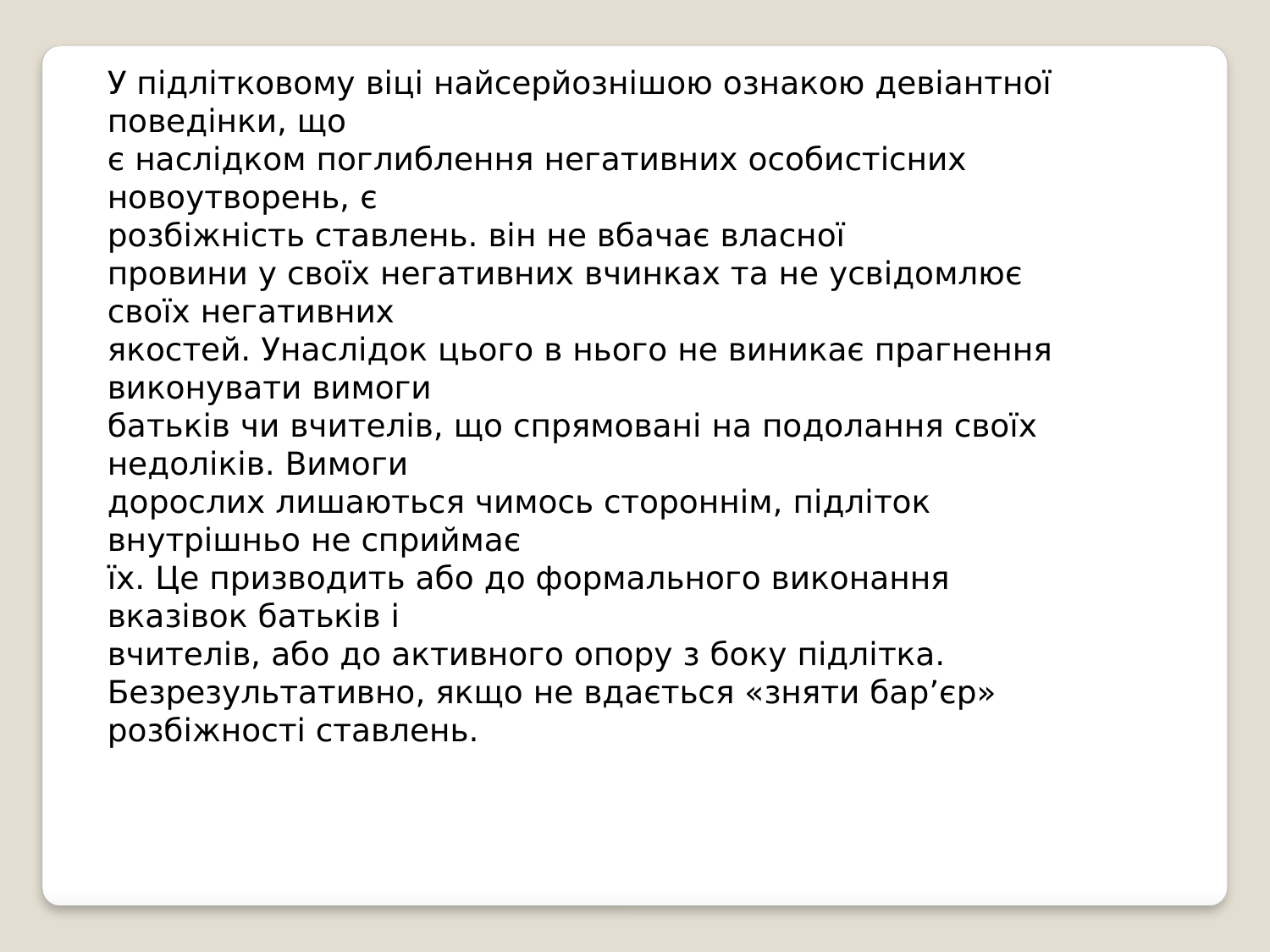

У підлітковому віці найсерйознішою ознакою девіантної поведінки, що
є наслідком поглиблення негативних особистісних новоутворень, є
розбіжність ставлень. він не вбачає власної
провини у своїх негативних вчинках та не усвідомлює своїх негативних
якостей. Унаслідок цього в нього не виникає прагнення виконувати вимоги
батьків чи вчителів, що спрямовані на подолання своїх недоліків. Вимоги
дорослих лишаються чимось стороннім, підліток внутрішньо не сприймає
їх. Це призводить або до формального виконання вказівок батьків і
вчителів, або до активного опору з боку підлітка. Безрезультативно, якщо не вдається «зняти бар’єр» розбіжності ставлень.